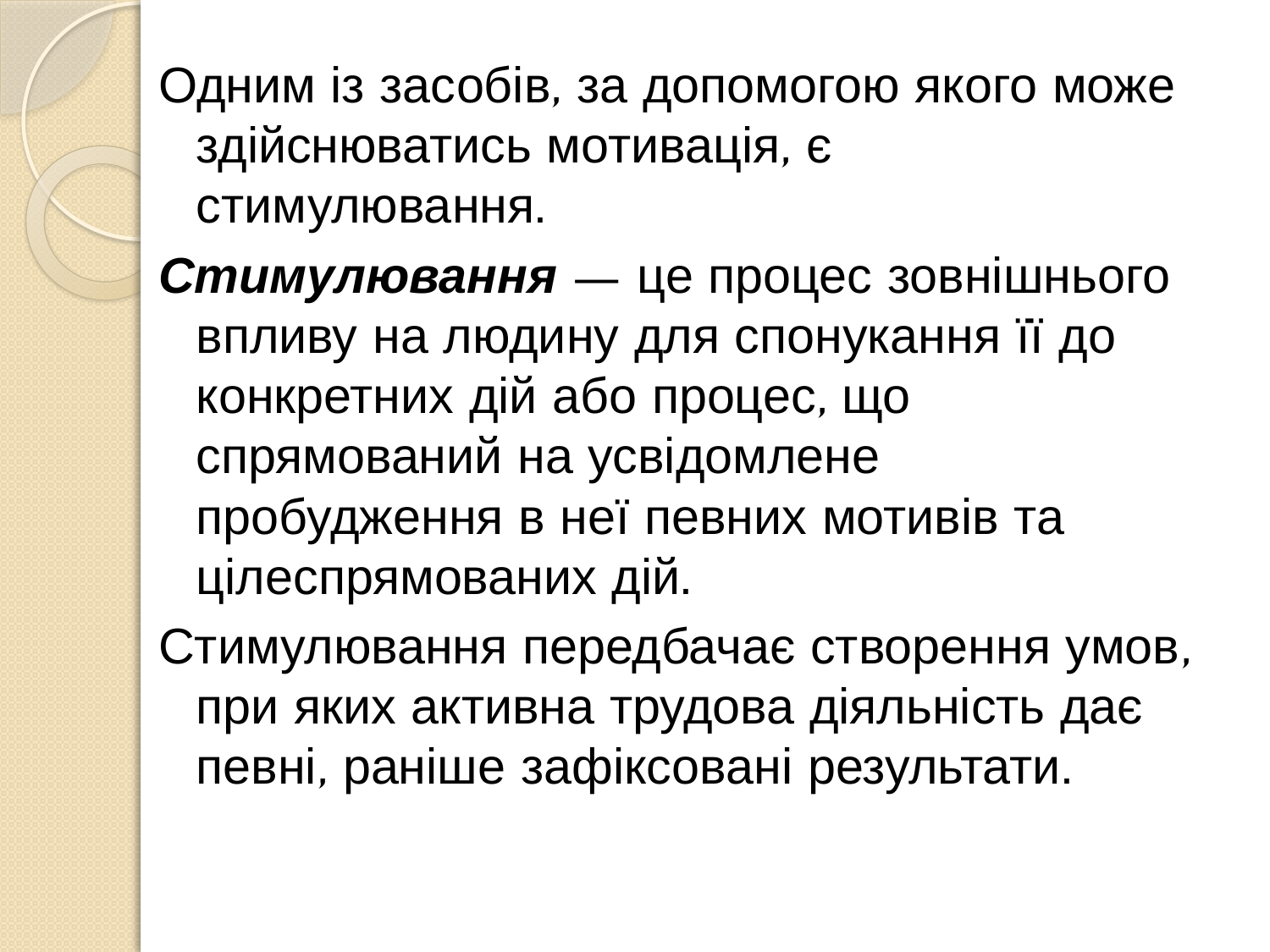

Одним із засобів, за допомогою якого може здійснюватись мотивація, є стимулювання.
Стимулювання — це процес зовнішнього впливу на людину для спонукання її до конкретних дій або процес, що спрямований на усвідомлене пробудження в неї певних мотивів та цілеспрямованих дій.
Стимулювання передбачає створення умов, при яких активна трудова діяльність дає певні, раніше зафіксовані результати.